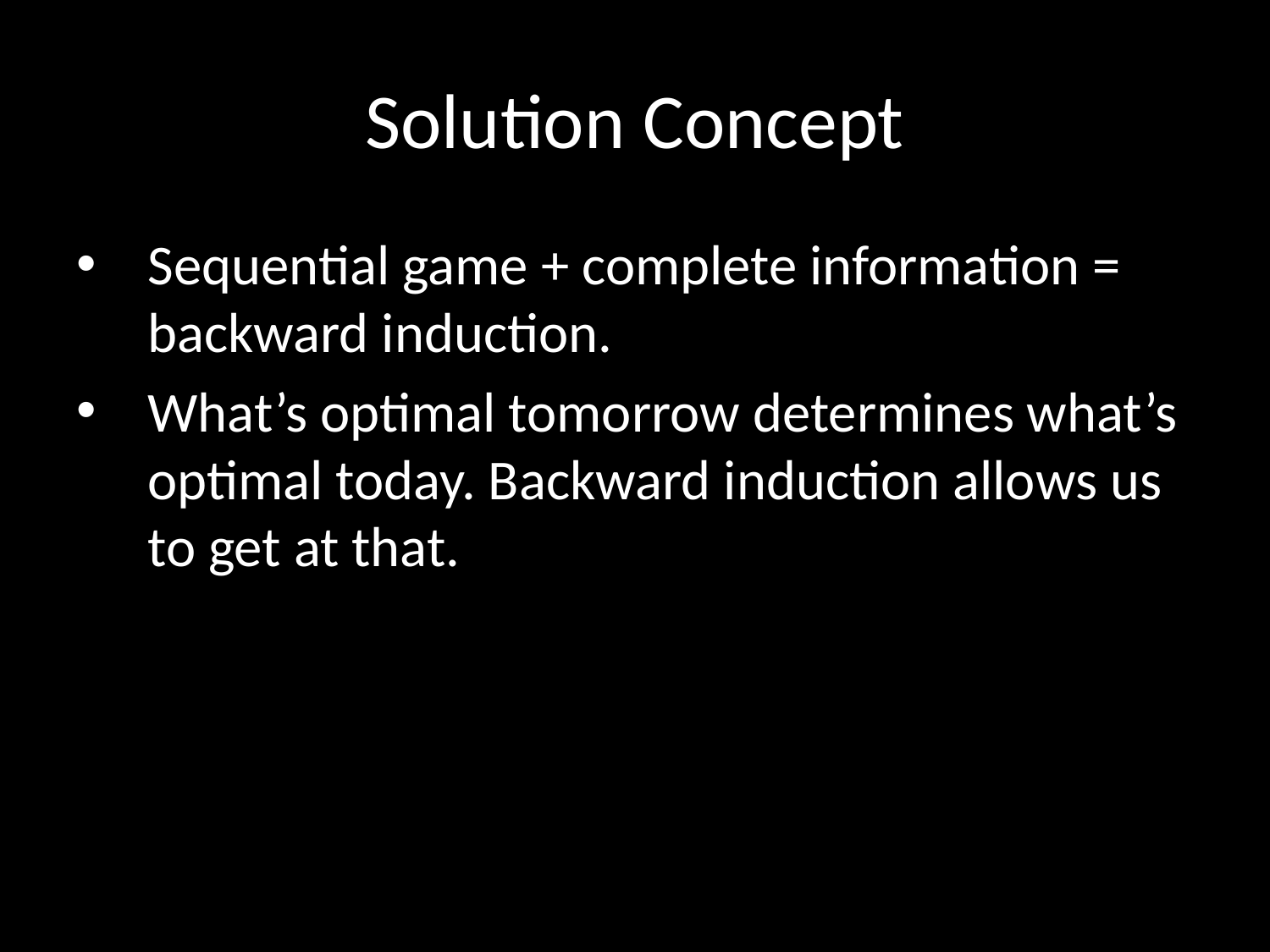

# Solution Concept
Sequential game + complete information = backward induction.
What’s optimal tomorrow determines what’s optimal today. Backward induction allows us to get at that.